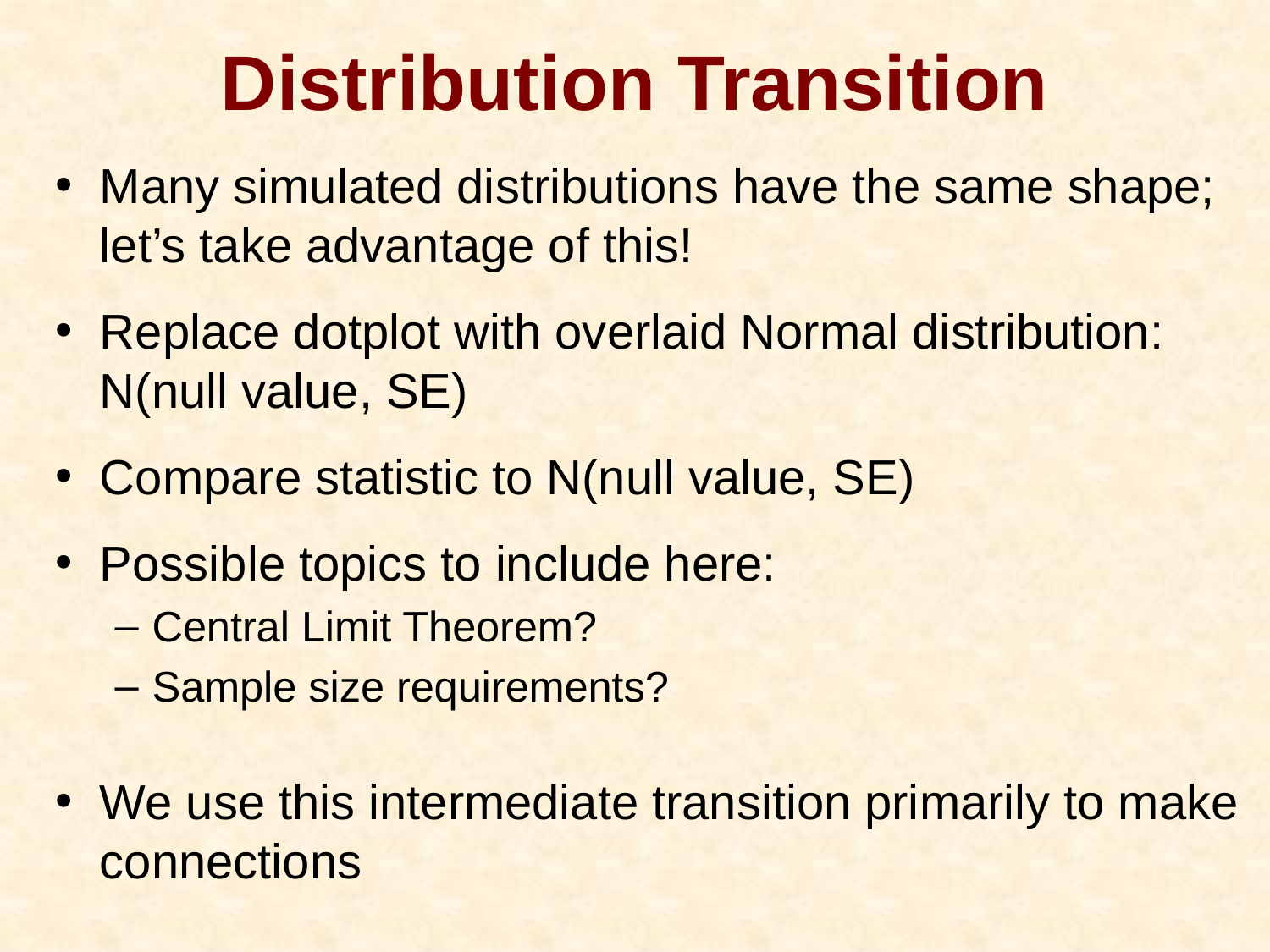

# Distribution Transition
Many simulated distributions have the same shape; let’s take advantage of this!
Replace dotplot with overlaid Normal distribution: N(null value, SE)
Compare statistic to N(null value, SE)
Possible topics to include here:
Central Limit Theorem?
Sample size requirements?

We use this intermediate transition primarily to make connections